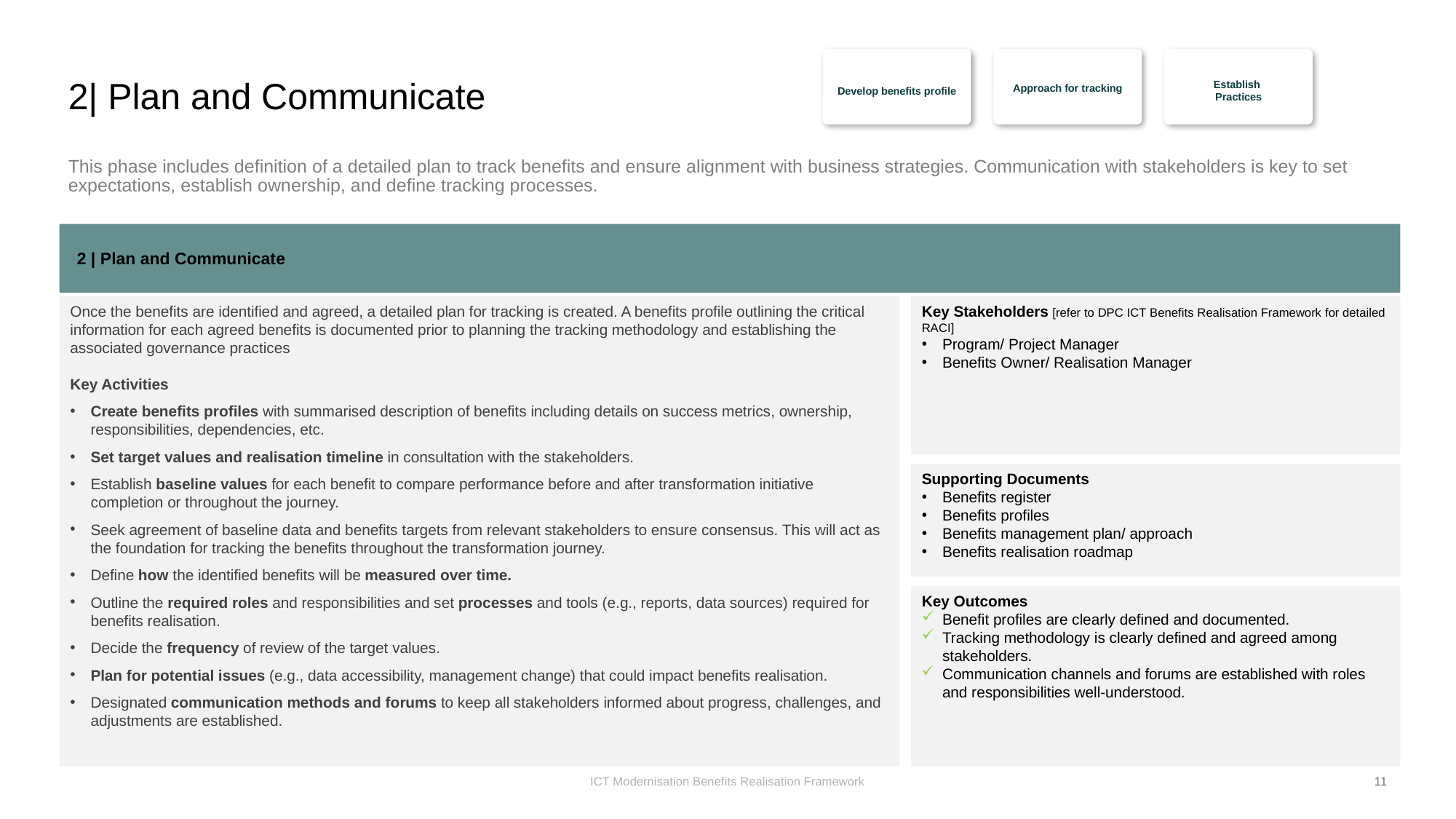

Develop benefits profile
Approach for tracking

Establish
Practices
# 2| Plan and Communicate
This phase includes definition of a detailed plan to track benefits and ensure alignment with business strategies. Communication with stakeholders is key to set expectations, establish ownership, and define tracking processes.
2 | Plan and Communicate
Once the benefits are identified and agreed, a detailed plan for tracking is created. A benefits profile outlining the critical information for each agreed benefits is documented prior to planning the tracking methodology and establishing the associated governance practices

Key Activities
Create benefits profiles with summarised description of benefits including details on success metrics, ownership, responsibilities, dependencies, etc.
Set target values and realisation timeline in consultation with the stakeholders.
Establish baseline values for each benefit to compare performance before and after transformation initiative completion or throughout the journey.
Seek agreement of baseline data and benefits targets from relevant stakeholders to ensure consensus. This will act as the foundation for tracking the benefits throughout the transformation journey.
Define how the identified benefits will be measured over time.
Outline the required roles and responsibilities and set processes and tools (e.g., reports, data sources) required for benefits realisation.
Decide the frequency of review of the target values.
Plan for potential issues (e.g., data accessibility, management change) that could impact benefits realisation.
Designated communication methods and forums to keep all stakeholders informed about progress, challenges, and adjustments are established.

Key Stakeholders [refer to DPC ICT Benefits Realisation Framework for detailed RACI]
Program/ Project Manager
Benefits Owner/ Realisation Manager

Supporting Documents
Benefits register
Benefits profiles
Benefits management plan/ approach
Benefits realisation roadmap
Key Outcomes
Benefit profiles are clearly defined and documented.
Tracking methodology is clearly defined and agreed among stakeholders.
Communication channels and forums are established with roles and responsibilities well-understood.

ICT Modernisation Benefits Realisation Framework
11